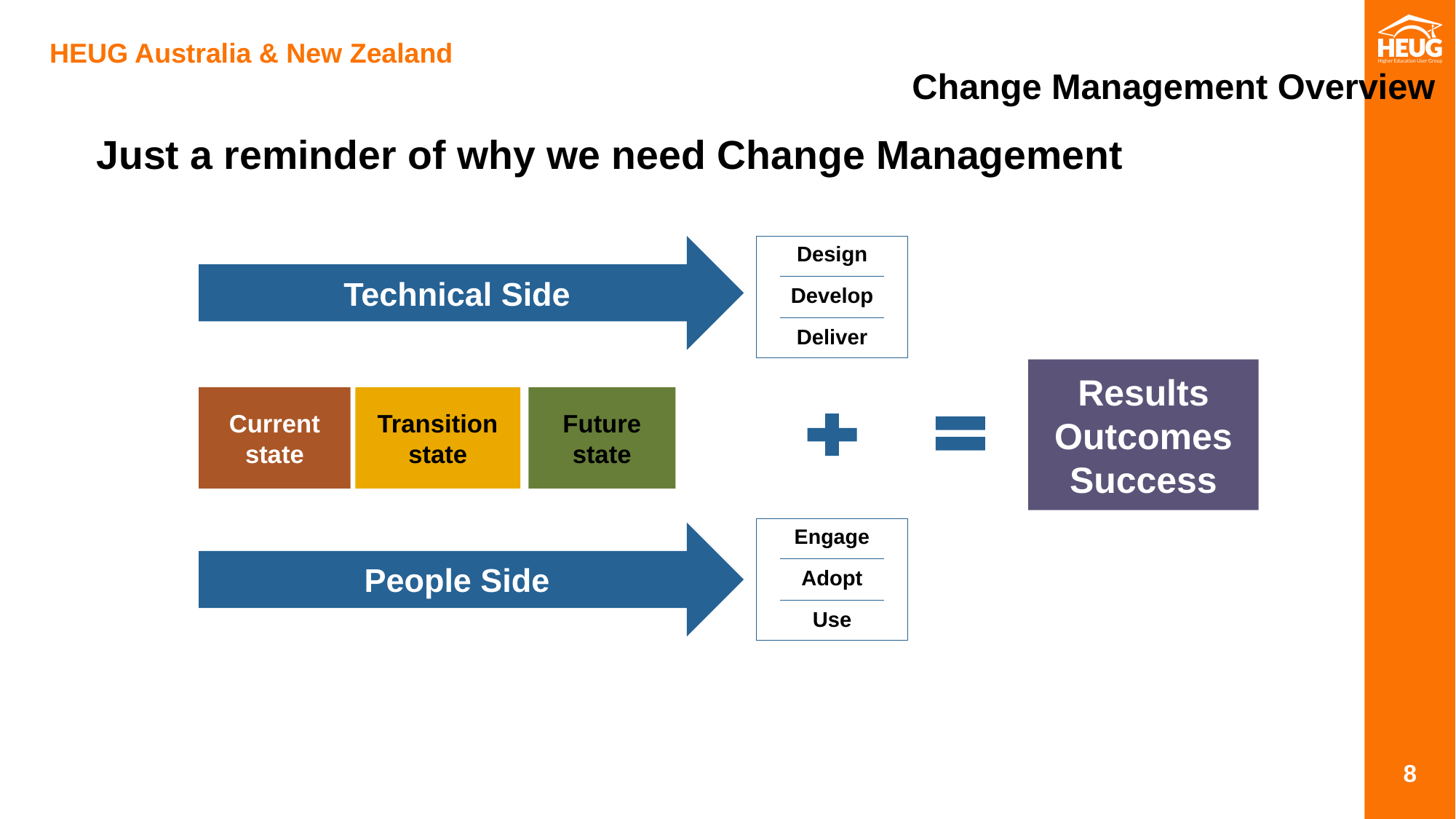

Just a reminder of why we need Change Management
Technical Side

Design
Develop
Deliver
Results
Outcomes
Success
Current
state
Transition
state
Future
state

Engage
Adopt
Use
People Side
Today’s focus